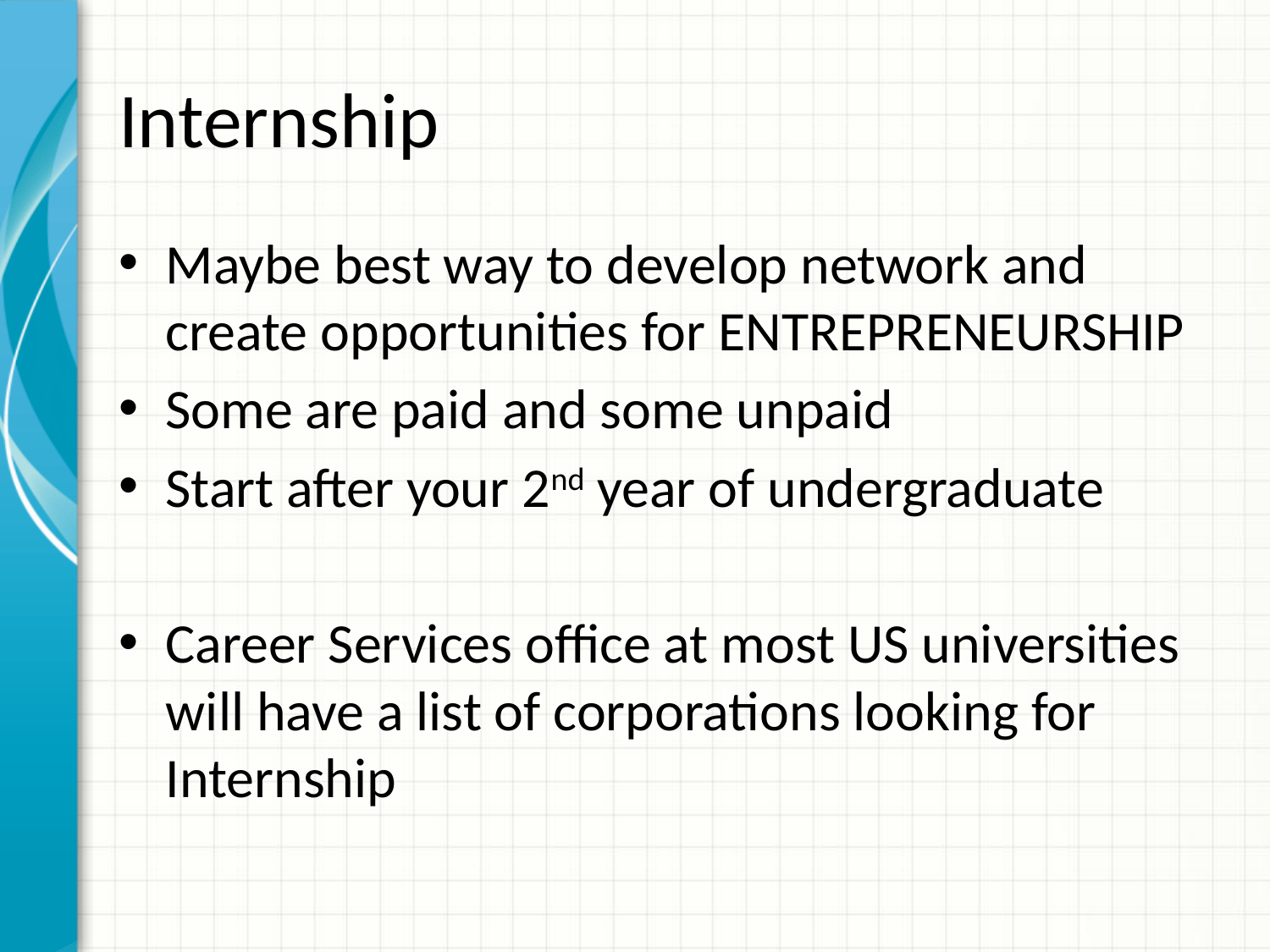

# Internship
Maybe best way to develop network and create opportunities for ENTREPRENEURSHIP
Some are paid and some unpaid
Start after your 2nd year of undergraduate

Career Services office at most US universities will have a list of corporations looking for Internship